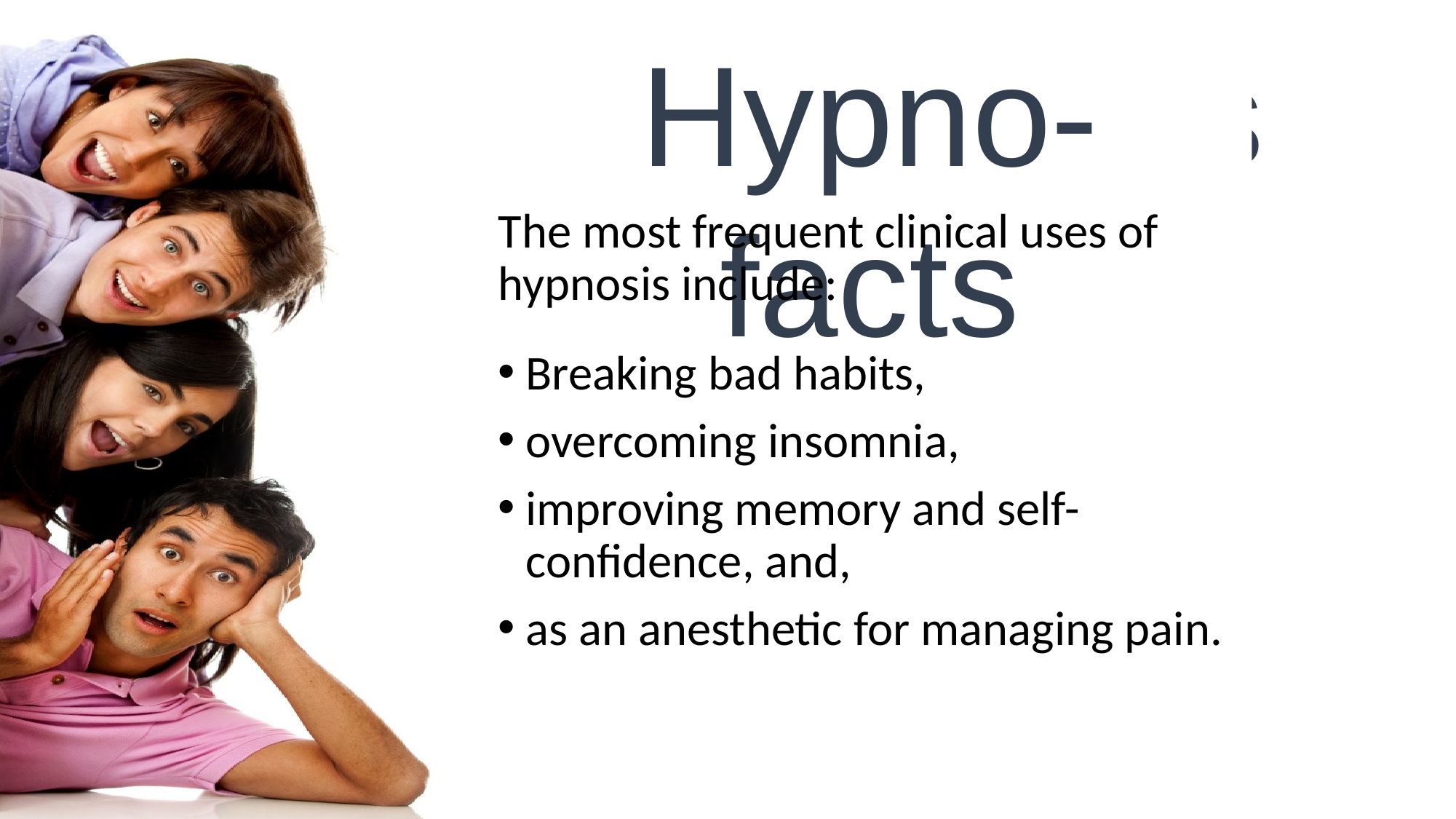

Hypno-facts
The most frequent clinical uses of hypnosis include:

Breaking bad habits,
overcoming insomnia,
improving memory and self- confidence, and,
as an anesthetic for managing pain.